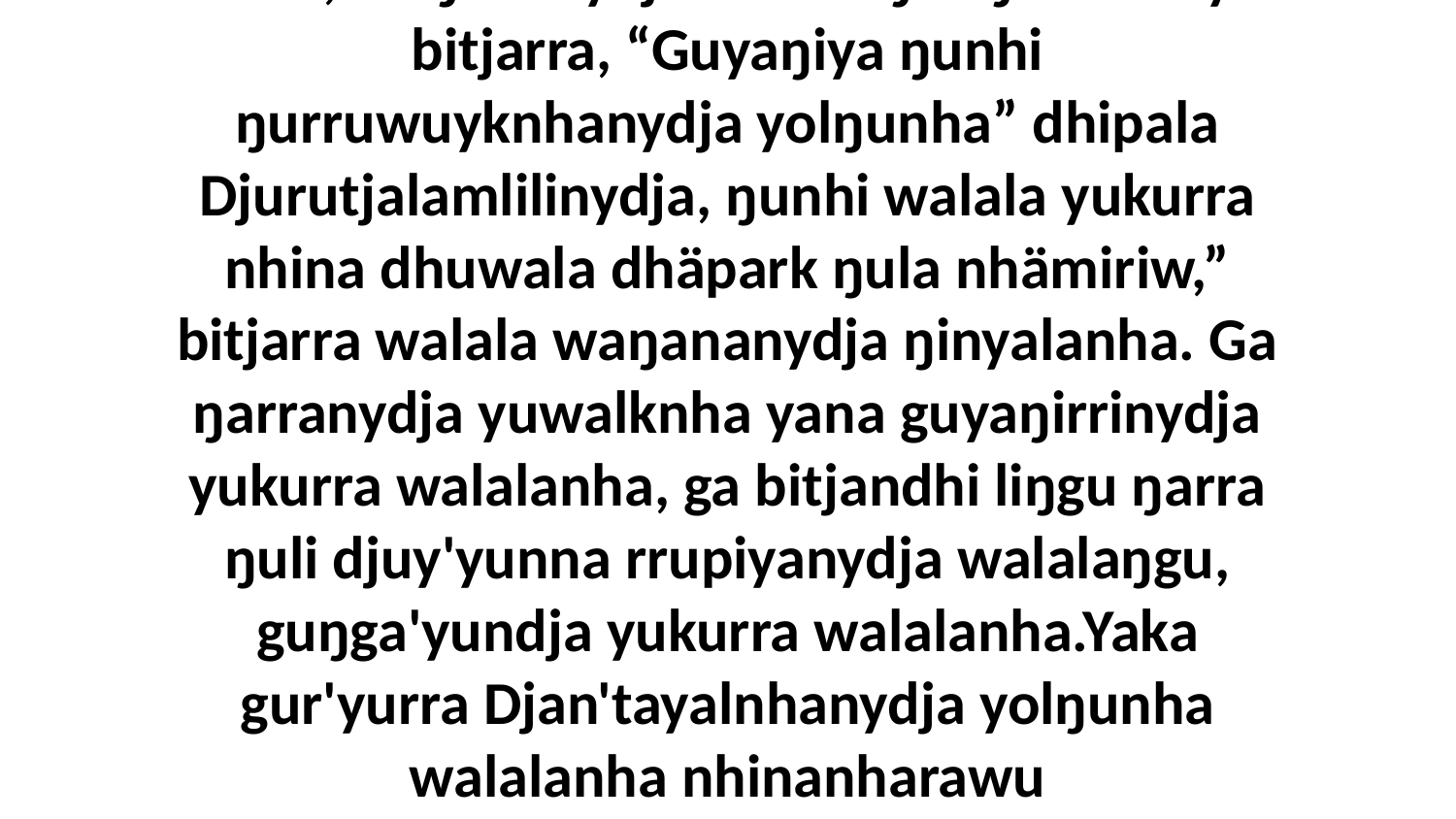

10 Yo, waŋananydja walala ŋuriŋi walalay bitjarra, “Guyaŋiya ŋunhi ŋurruwuyknhanydja yolŋunha” dhipala Djurutjalamlilinydja, ŋunhi walala yukurra nhina dhuwala dhäpark ŋula nhämiriw,” bitjarra walala waŋananydja ŋinyalanha. Ga ŋarranydja yuwalknha yana guyaŋirrinydja yukurra walalanha, ga bitjandhi liŋgu ŋarra ŋuli djuy'yunna rrupiyanydja walalaŋgu, guŋga'yundja yukurra walalanha.Yaka gur'yurra Djan'tayalnhanydja yolŋunha walalanha nhinanharawu Djuwskalaŋuwunydja romgu